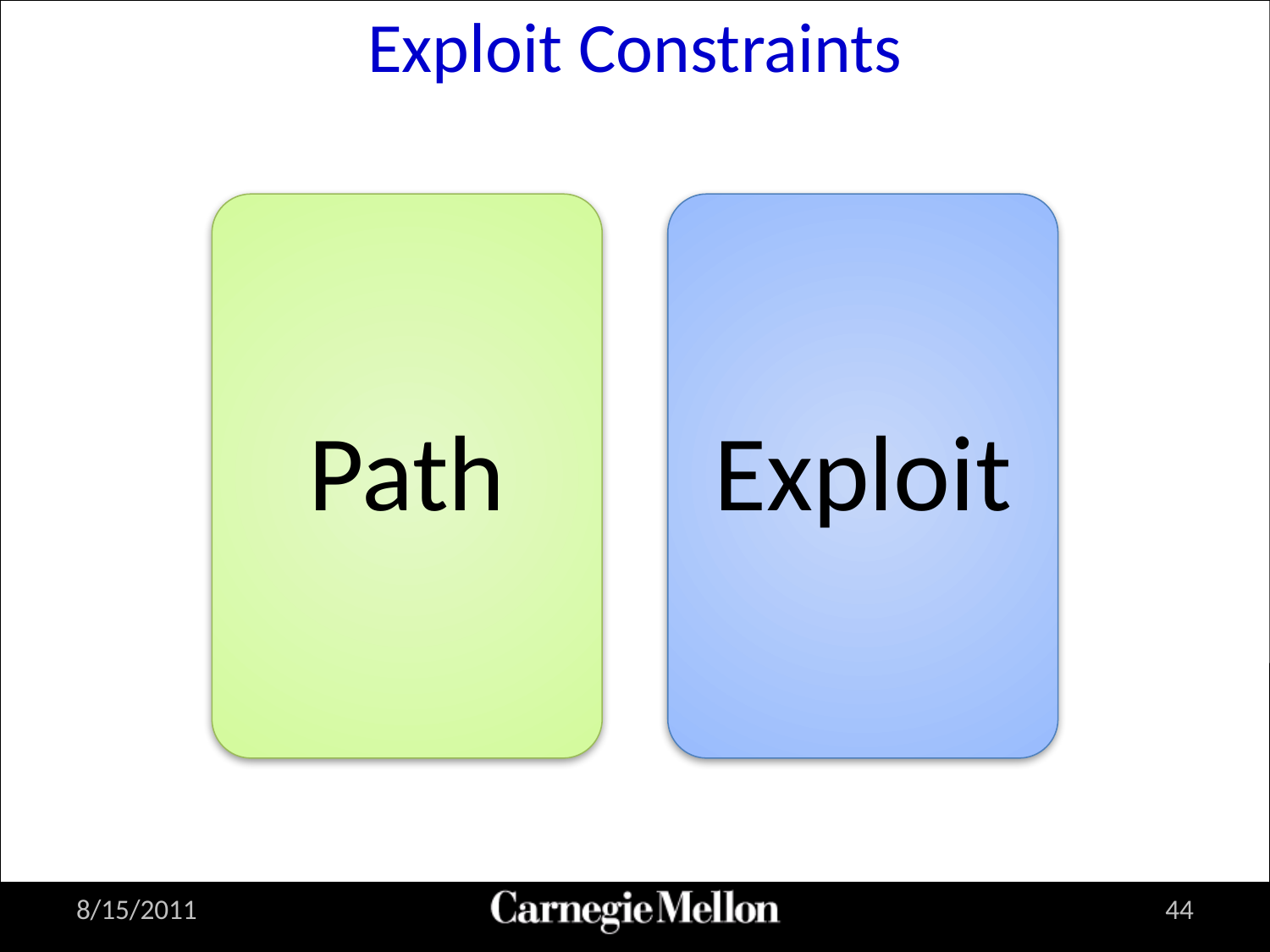

# Exploit Constraints
Path
Exploit
8/15/2011

44